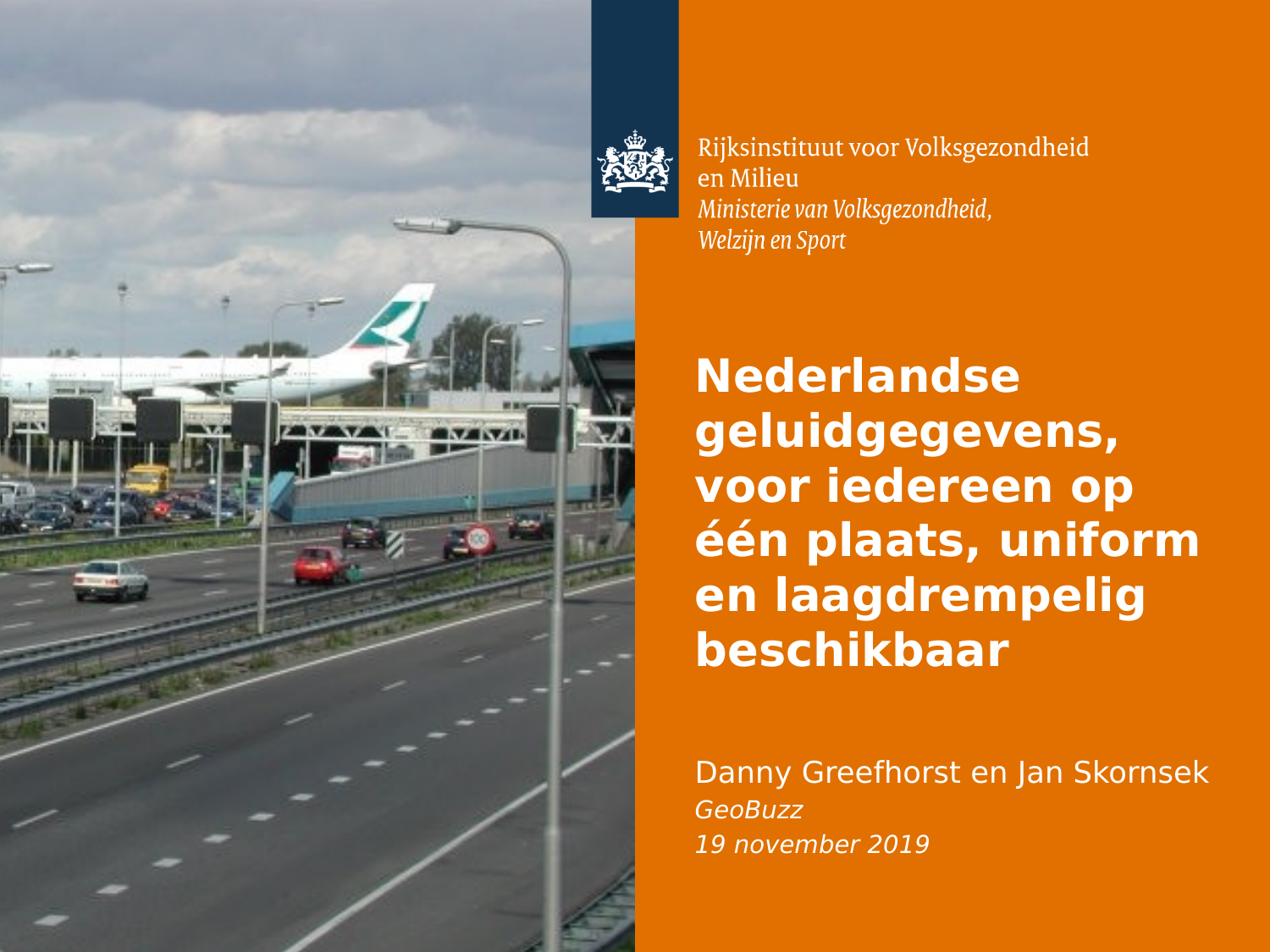

# Nederlandse geluidgegevens, voor iedereen op één plaats, uniform en laagdrempelig beschikbaar

Danny Greefhorst en Jan Skornsek
GeoBuzz
19 november 2019
1